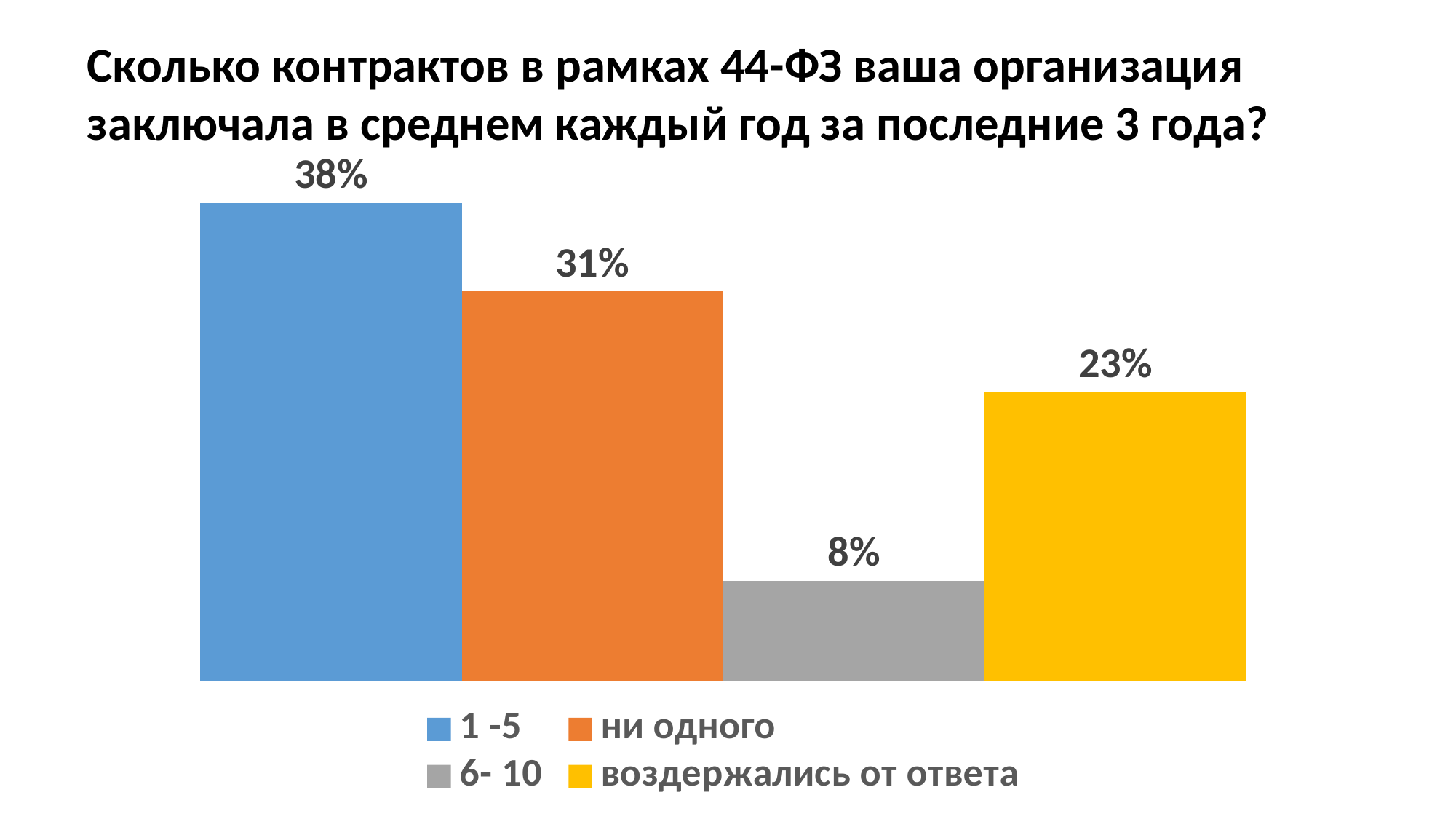

Сколько контрактов в рамках 44-ФЗ ваша организация заключала в среднем каждый год за последние 3 года?

### Chart

| Category | 1 -5 | ни одного | 6- 10 | воздержались от ответа |
|---|---|---|---|---|
| Категория 1 | 0.38 | 0.31 | 0.08 | 0.23 |